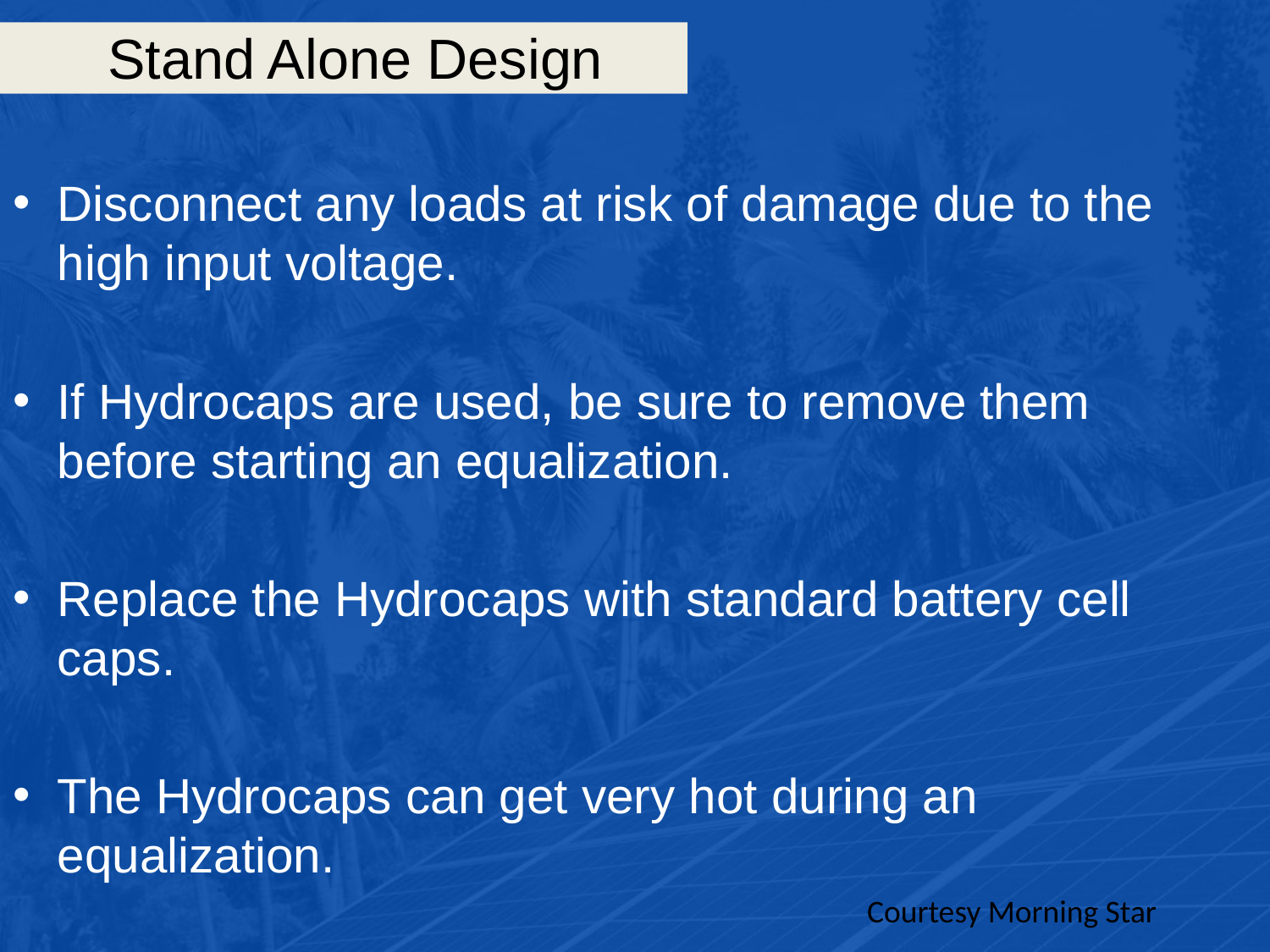

# Stand Alone Design
Disconnect any loads at risk of damage due to the high input voltage.

If Hydrocaps are used, be sure to remove them before starting an equalization.

Replace the Hydrocaps with standard battery cell caps.

The Hydrocaps can get very hot during an equalization.
Courtesy Morning Star